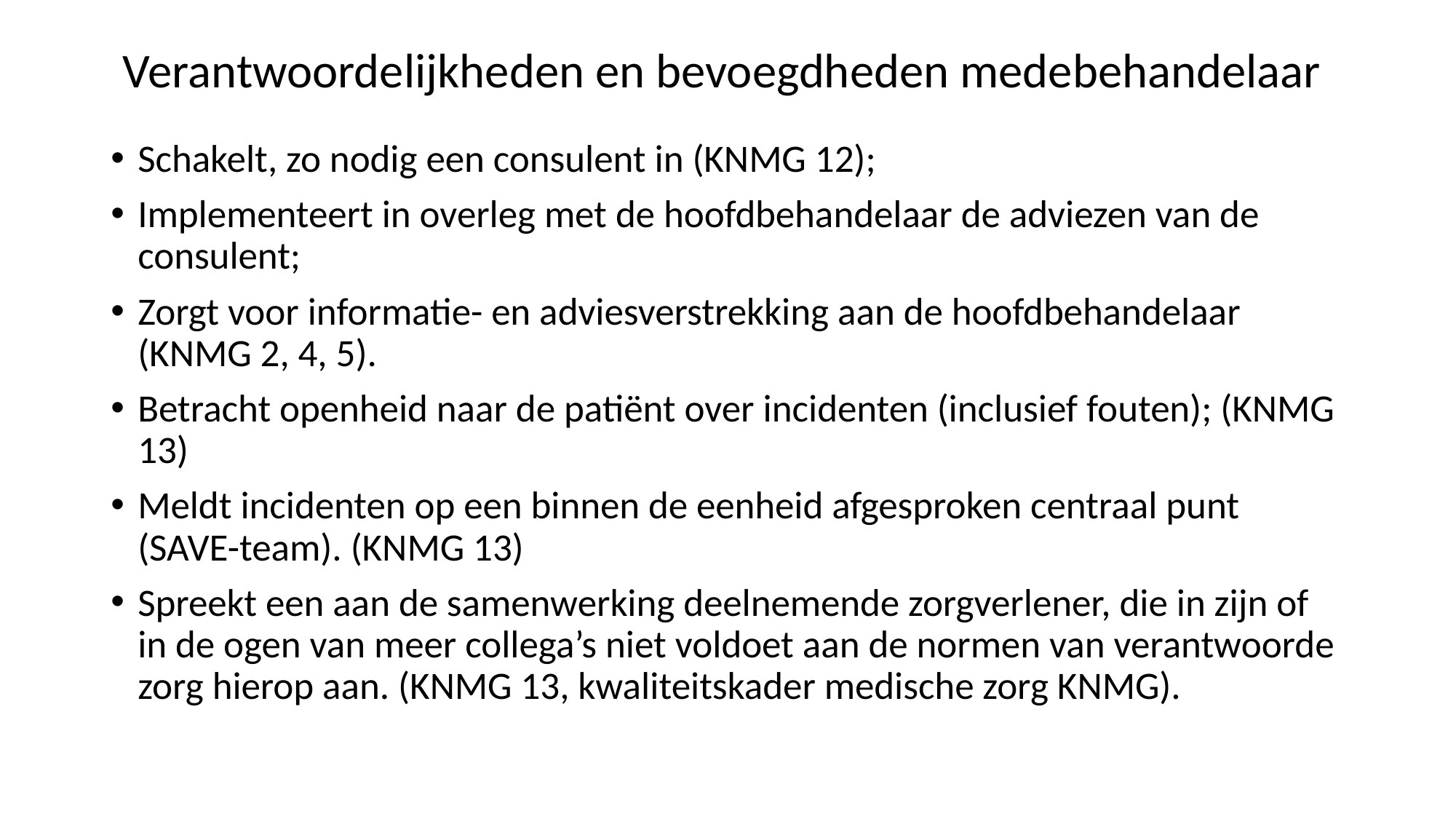

# Verantwoordelijkheden en bevoegdheden medebehandelaar
Schakelt, zo nodig een consulent in (KNMG 12);
Implementeert in overleg met de hoofdbehandelaar de adviezen van de consulent;
Zorgt voor informatie- en adviesverstrekking aan de hoofdbehandelaar (KNMG 2, 4, 5).
Betracht openheid naar de patiënt over incidenten (inclusief fouten); (KNMG 13)
Meldt incidenten op een binnen de eenheid afgesproken centraal punt (SAVE-team). (KNMG 13)
Spreekt een aan de samenwerking deelnemende zorgverlener, die in zijn of in de ogen van meer collega’s niet voldoet aan de normen van verantwoorde zorg hierop aan. (KNMG 13, kwaliteitskader medische zorg KNMG).